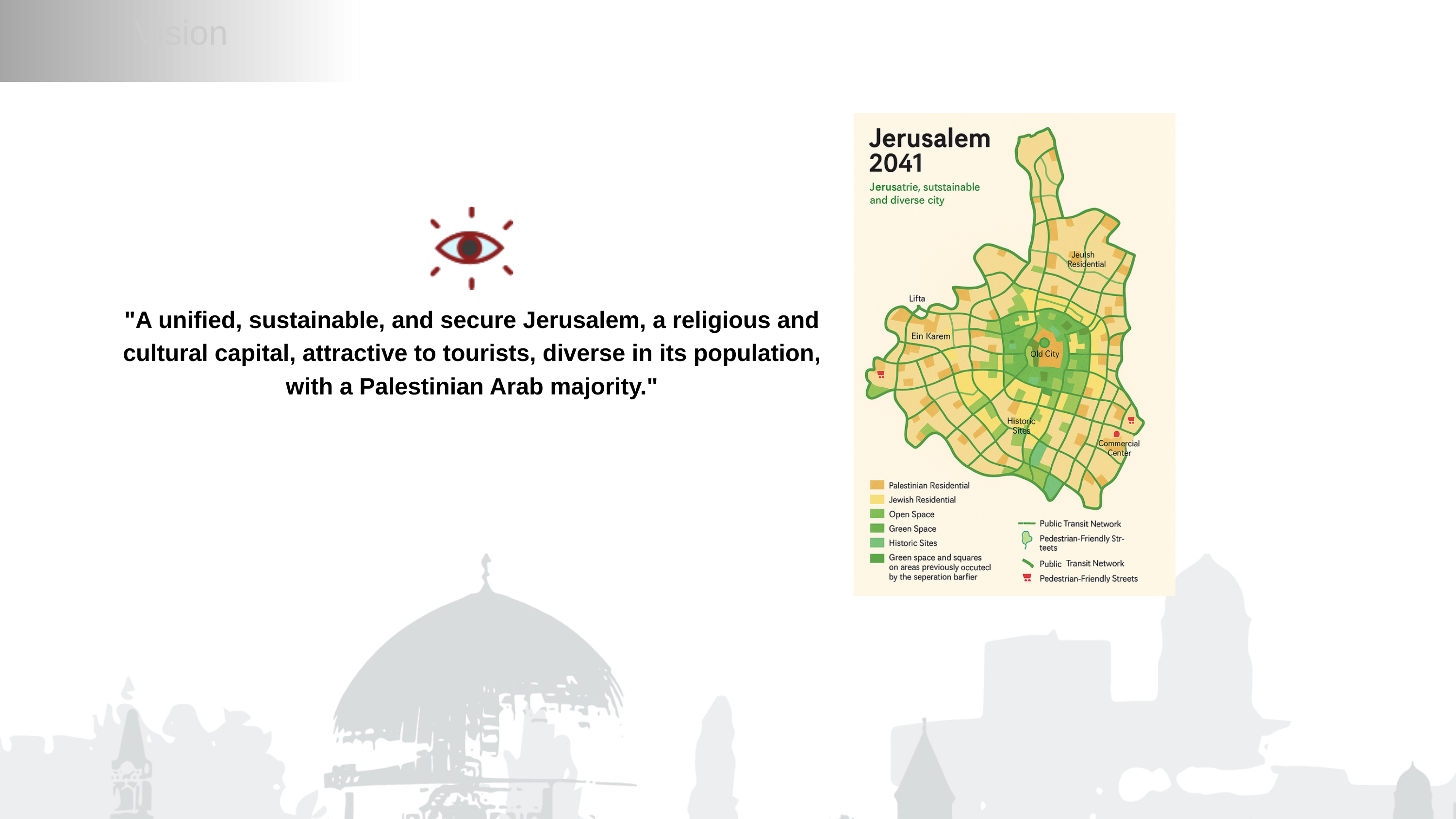

Vision

"A unified, sustainable, and secure Jerusalem, a religious and cultural capital, attractive to tourists, diverse in its population, with a Palestinian Arab majority."